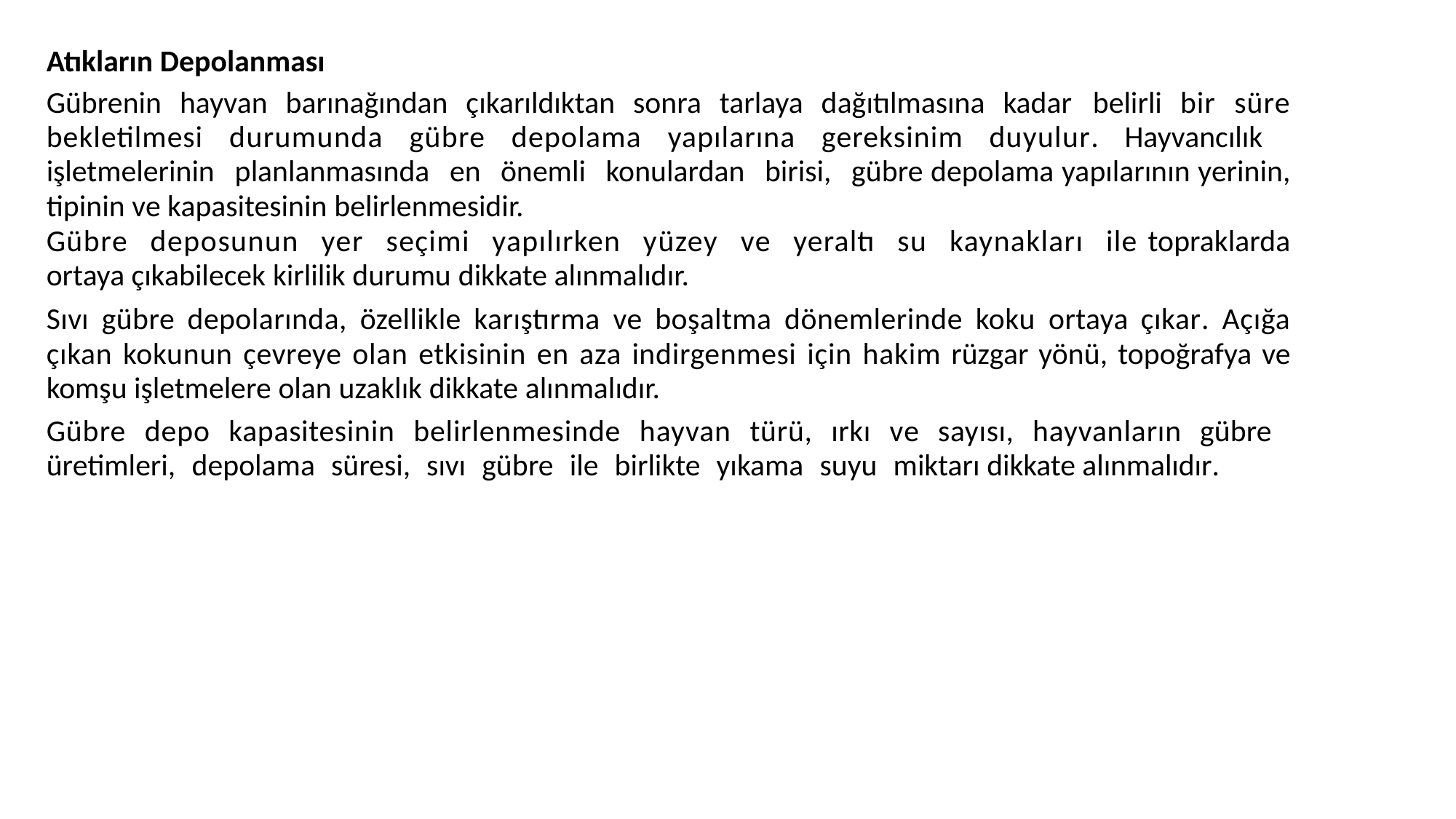

Atıkların Depolanması

Gübrenin hayvan barınağından çıkarıldıktan sonra tarlaya dağıtılmasına kadar belirli bir süre bekletilmesi durumunda gübre depolama yapılarına gereksinim duyulur. Hayvancılık  işletmelerinin  planlanmasında  en  önemli  konulardan  birisi,  gübre depolama yapılarının yerinin, tipinin ve kapasitesinin belirlenmesidir.
Gübre  deposunun  yer  seçimi  yapılırken  yüzey  ve  yeraltı  su  kaynakları  ile topraklarda ortaya çıkabilecek kirlilik durumu dikkate alınmalıdır.

Sıvı gübre depolarında, özellikle karıştırma ve boşaltma dönemlerinde koku ortaya çıkar. Açığa çıkan kokunun çevreye olan etkisinin en aza indirgenmesi için hakim rüzgar yönü, topoğrafya ve komşu işletmelere olan uzaklık dikkate alınmalıdır.

Gübre depo kapasitesinin belirlenmesinde hayvan türü, ırkı ve sayısı, hayvanların gübre  üretimleri,  depolama  süresi,  sıvı  gübre  ile  birlikte  yıkama  suyu  miktarı dikkate alınmalıdır.